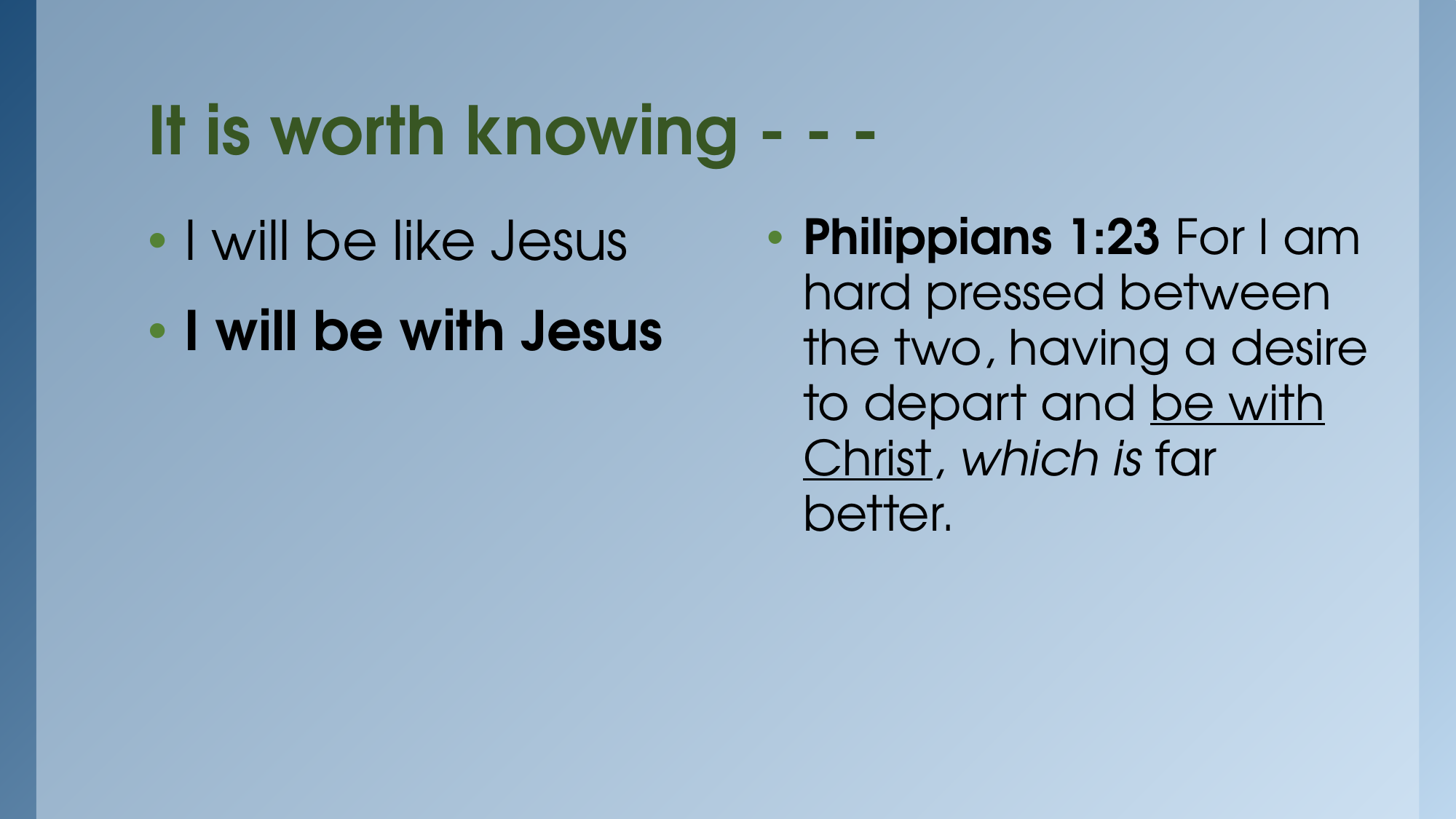

# It is worth knowing - - -
I will be like Jesus
I will be with Jesus
Philippians 1:23 For I am hard pressed between the two, having a desire to depart and be with Christ, which is far better.